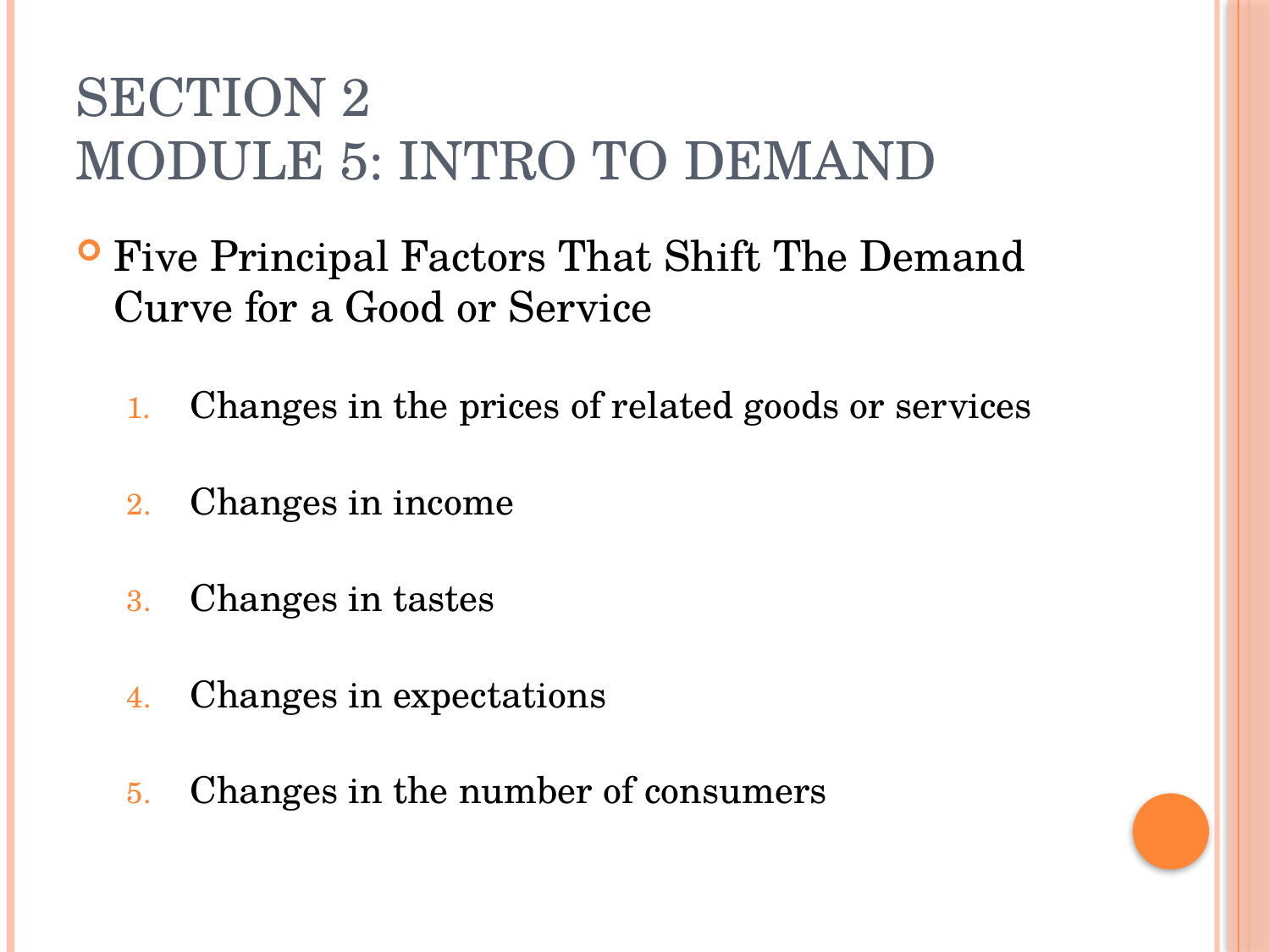

# Section 2 Module 5: Intro To Demand
Five Principal Factors That Shift The Demand Curve for a Good or Service
Changes in the prices of related goods or services
Changes in income
Changes in tastes
Changes in expectations
Changes in the number of consumers